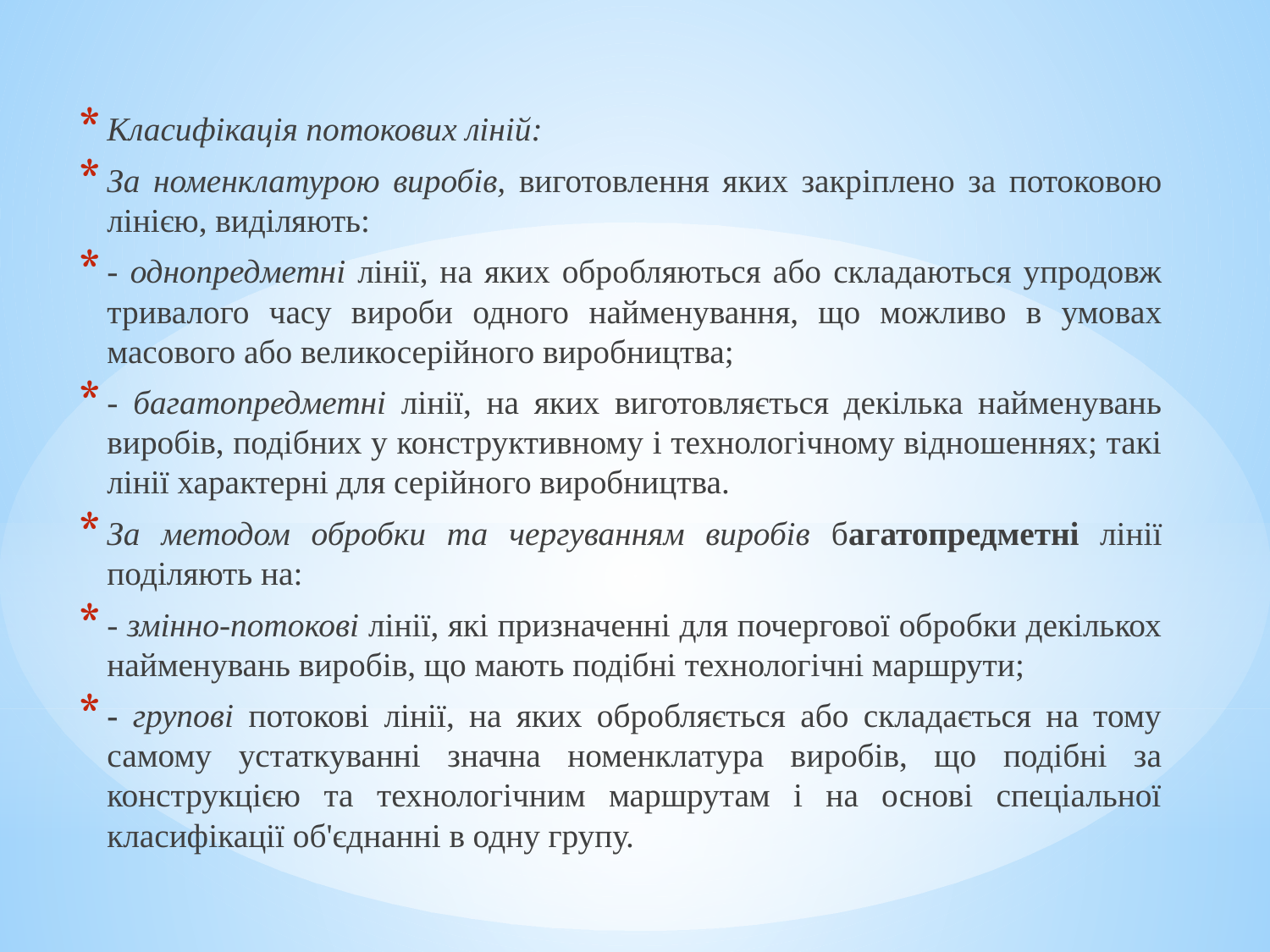

Класифікація потокових ліній:
За номенклатурою виробів, виготовлення яких закріплено за потоковою лінією, виділяють:
- однопредметні лінії, на яких обробляються або складаються упродовж тривалого часу вироби одного найменування, що можливо в умовах масового або великосерійного виробництва;
- багатопредметні лінії, на яких виготовляється декілька найменувань виробів, подібних у конструктивному і технологічному відношеннях; такі лінії характерні для серійного виробництва.
За методом обробки та чергуванням виробів багатопредметні лінії поділяють на:
- змінно-потокові лінії, які призначенні для почергової обробки декількох найменувань виробів, що мають подібні технологічні маршрути;
- групові потокові лінії, на яких обробляється або складається на тому самому устаткуванні значна номенклатура виробів, що подібні за конструкцією та технологічним маршрутам і на основі спеціальної класифікації об'єднанні в одну групу.